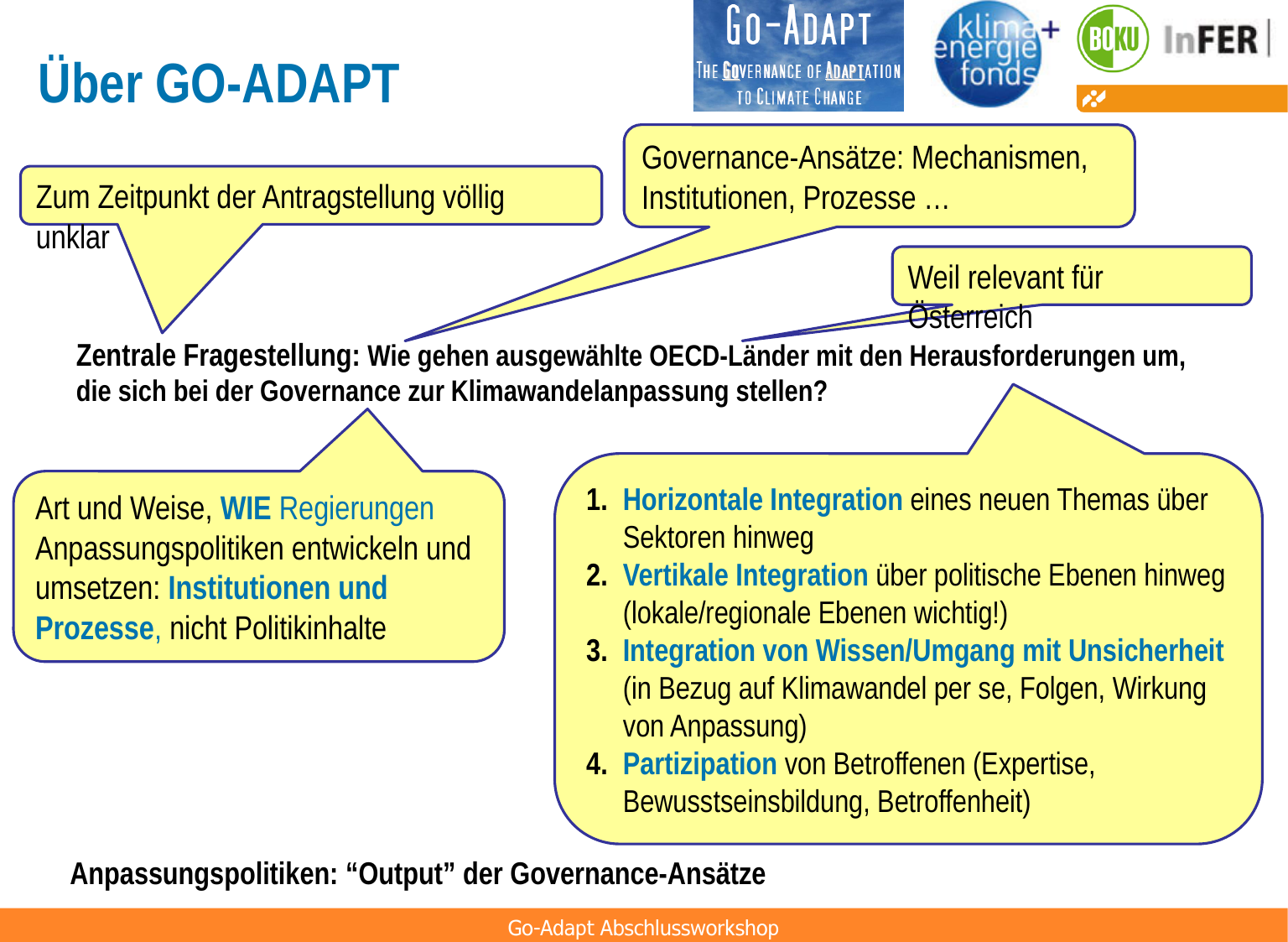

Über GO-ADAPT
Governance-Ansätze: Mechanismen, Institutionen, Prozesse …
Zum Zeitpunkt der Antragstellung völlig unklar

Zentrale Fragestellung: Wie gehen ausgewählte OECD-Länder mit den Herausforderungen um, die sich bei der Governance zur Klimawandelanpassung stellen?

Weil relevant für Österreich
Horizontale Integration eines neuen Themas über Sektoren hinweg
Vertikale Integration über politische Ebenen hinweg (lokale/regionale Ebenen wichtig!)
Integration von Wissen/Umgang mit Unsicherheit (in Bezug auf Klimawandel per se, Folgen, Wirkung von Anpassung)
Partizipation von Betroffenen (Expertise, Bewusstseinsbildung, Betroffenheit)
Art und Weise, WIE Regierungen Anpassungspolitiken entwickeln und umsetzen: Institutionen und Prozesse, nicht Politikinhalte
Anpassungspolitiken: “Output” der Governance-Ansätze